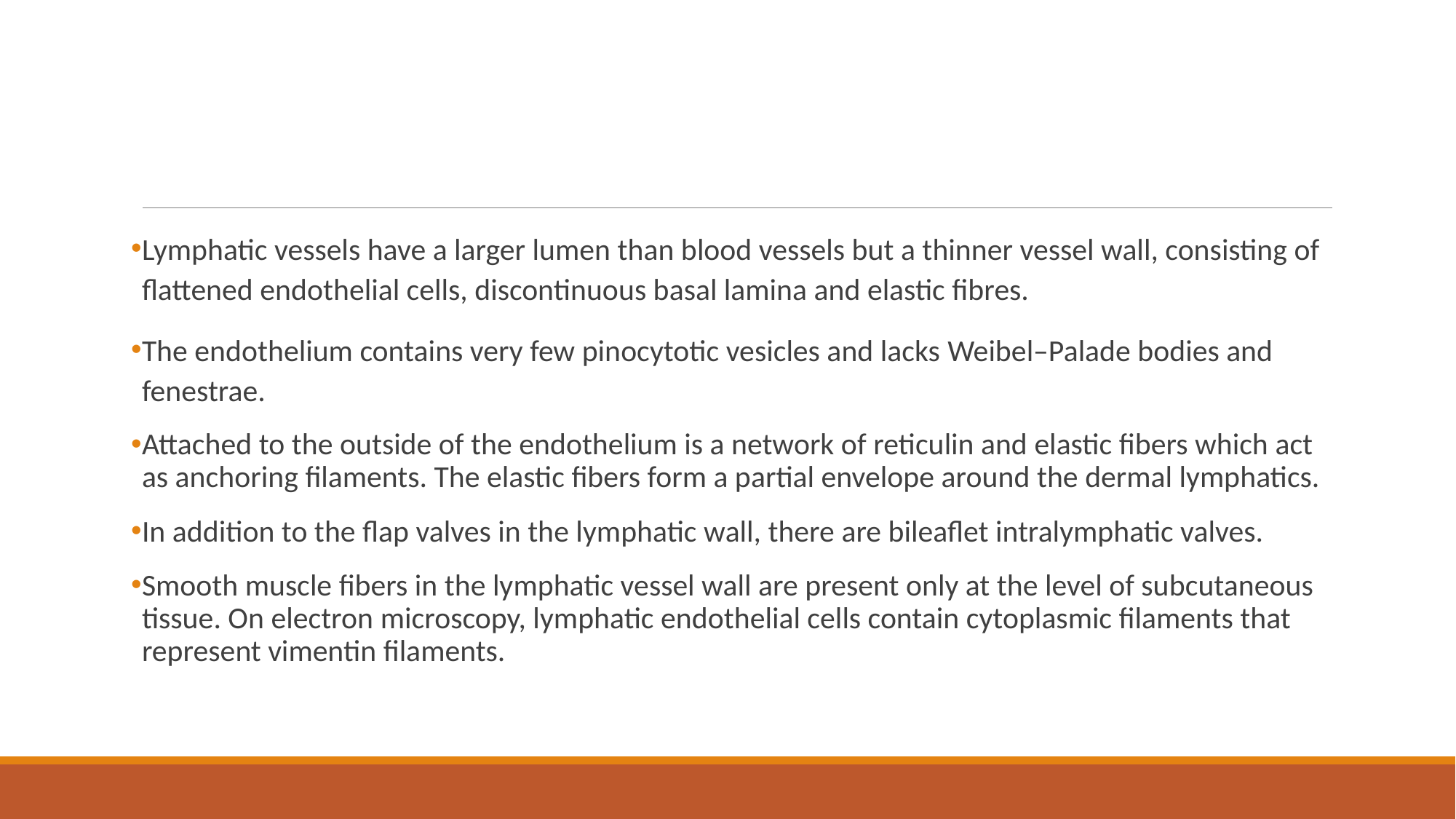

#
Lymphatic vessels have a larger lumen than blood vessels but a thinner vessel wall, consisting of flattened endothelial cells, discontinuous basal lamina and elastic fibres.
The endothelium contains very few pinocytotic vesicles and lacks Weibel–Palade bodies and fenestrae.
Attached to the outside of the endothelium is a network of reticulin and elastic fibers which act as anchoring filaments. The elastic fibers form a partial envelope around the dermal lymphatics.
In addition to the flap valves in the lymphatic wall, there are bileaflet intralymphatic valves.
Smooth muscle fibers in the lymphatic vessel wall are present only at the level of subcutaneous tissue. On electron microscopy, lymphatic endothelial cells contain cytoplasmic filaments that represent vimentin filaments.